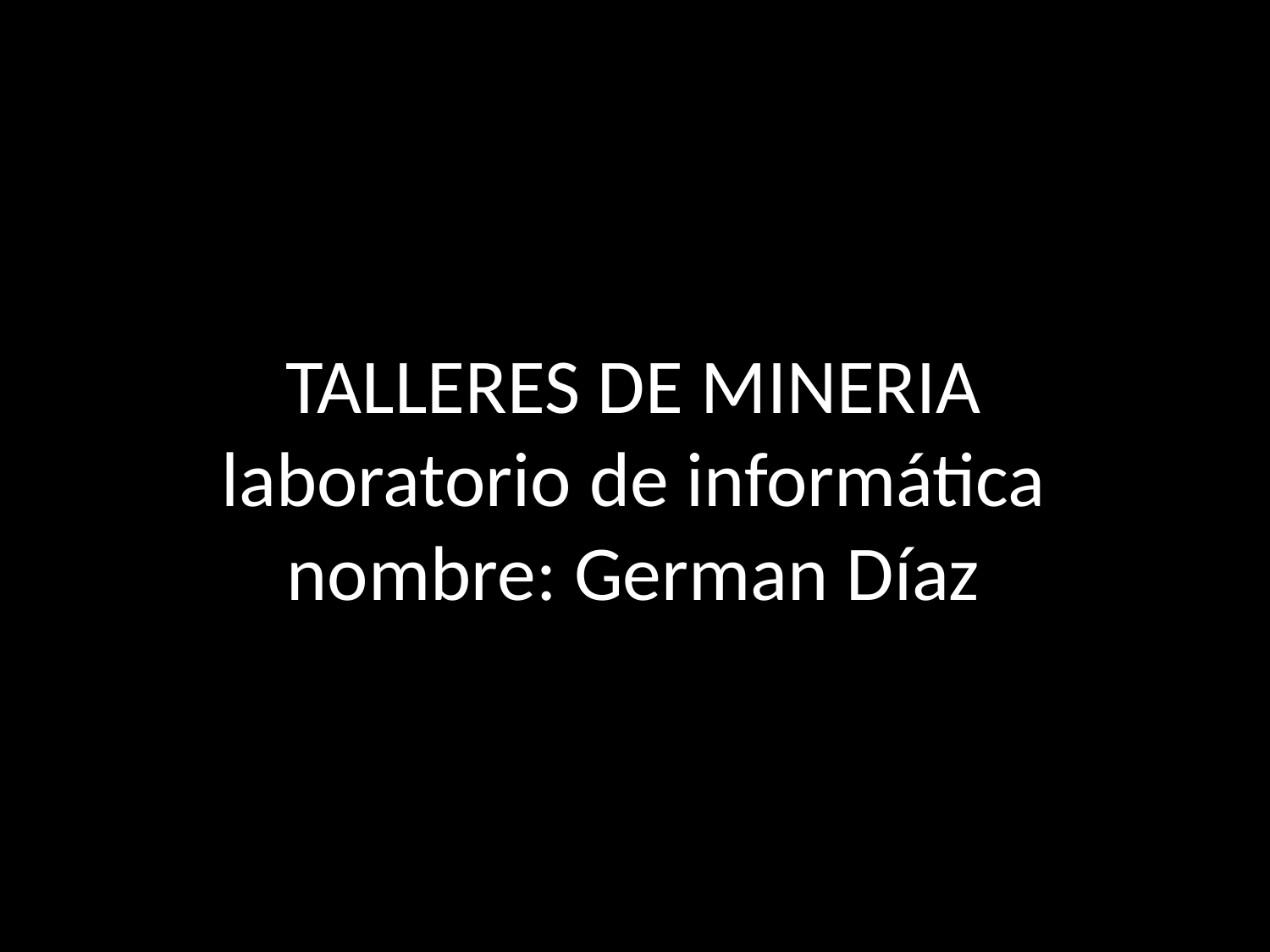

# TALLERES DE MINERIA laboratorio de informática nombre: German Díaz